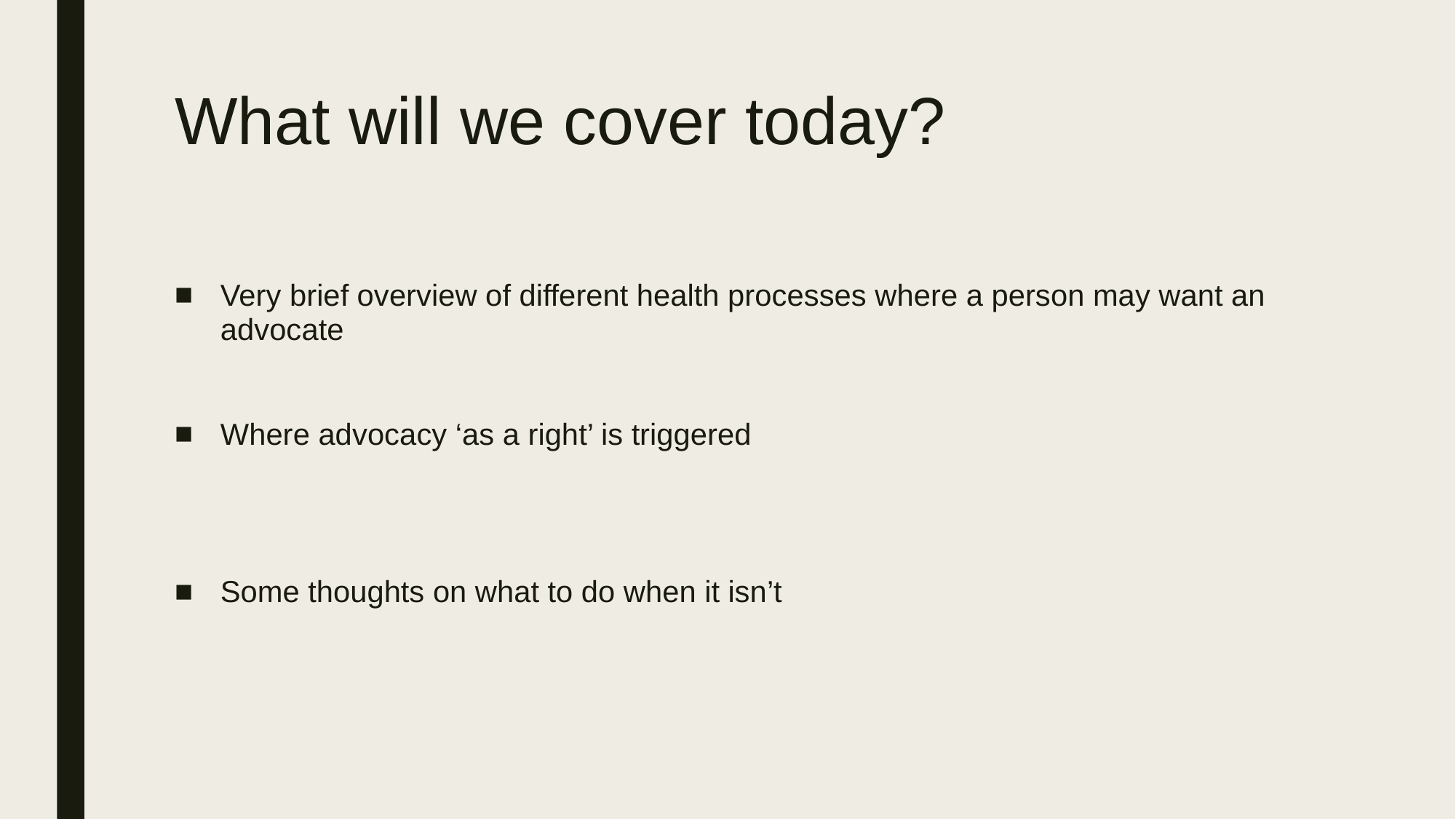

# What will we cover today?
Very brief overview of different health processes where a person may want an advocate

Where advocacy ‘as a right’ is triggered

Some thoughts on what to do when it isn’t